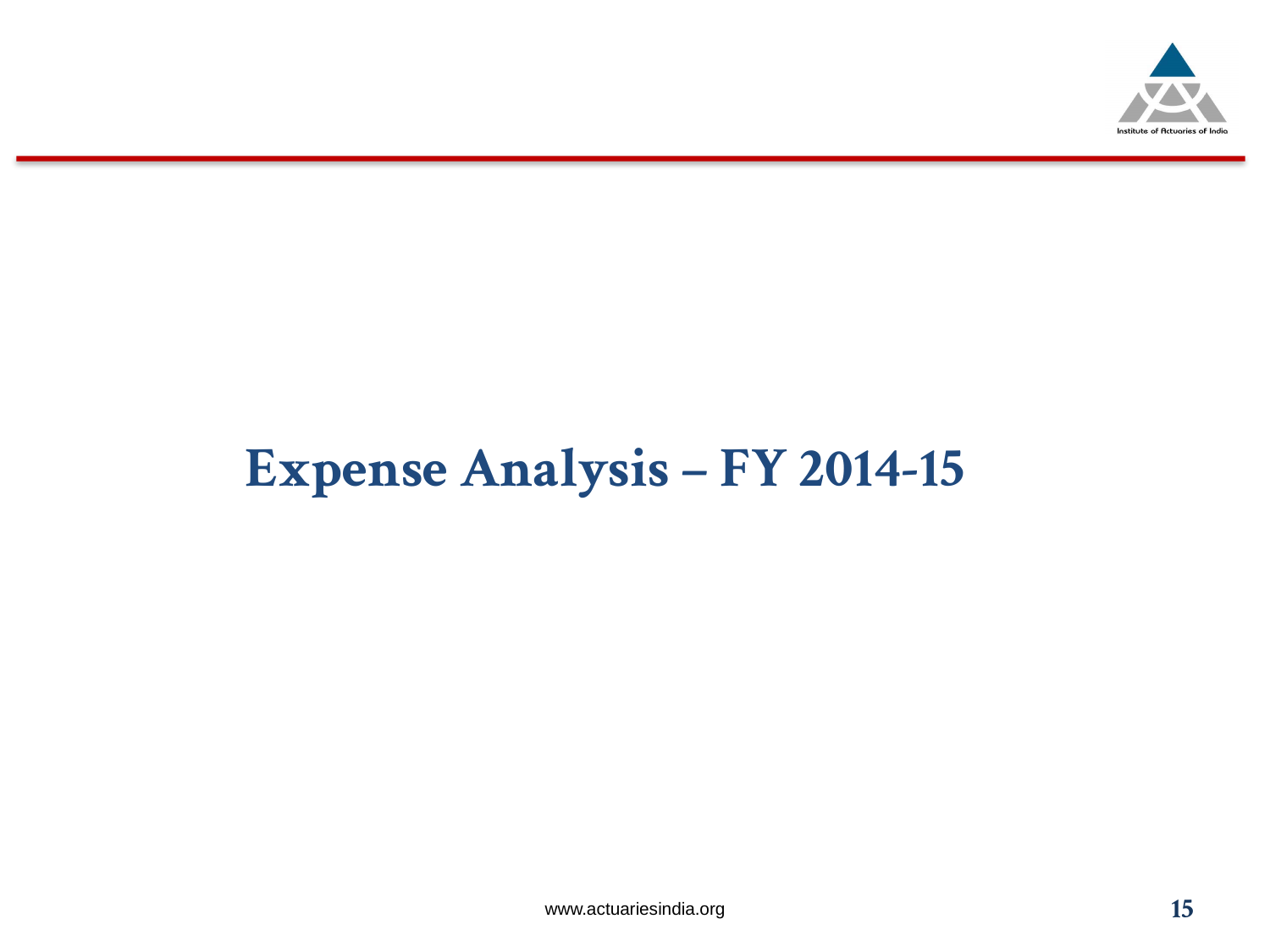

Expense Analysis – FY 2014-15
www.actuariesindia.org
15